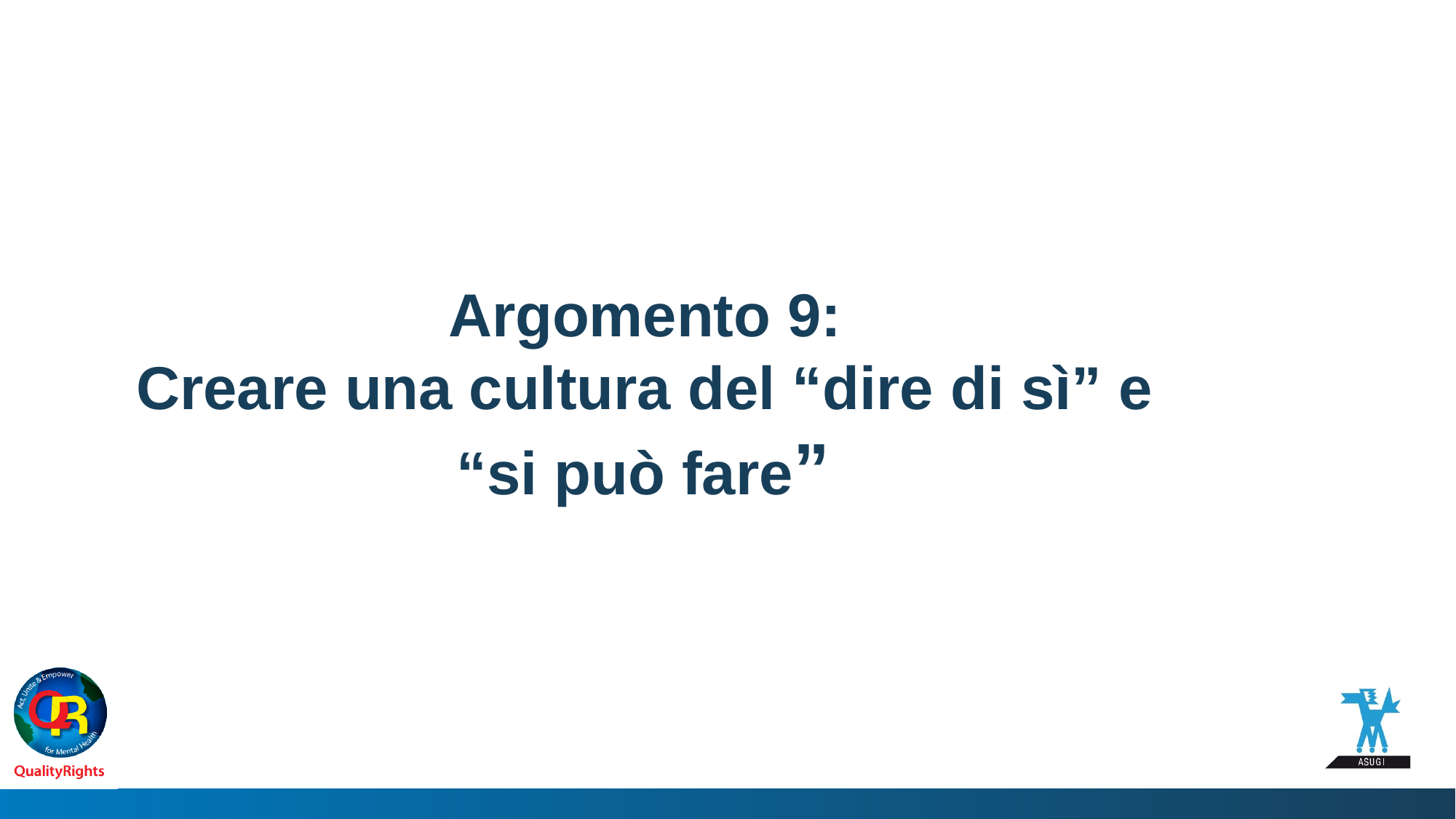

# Argomento 9: Creare una cultura del “dire di sì” e “si può fare”